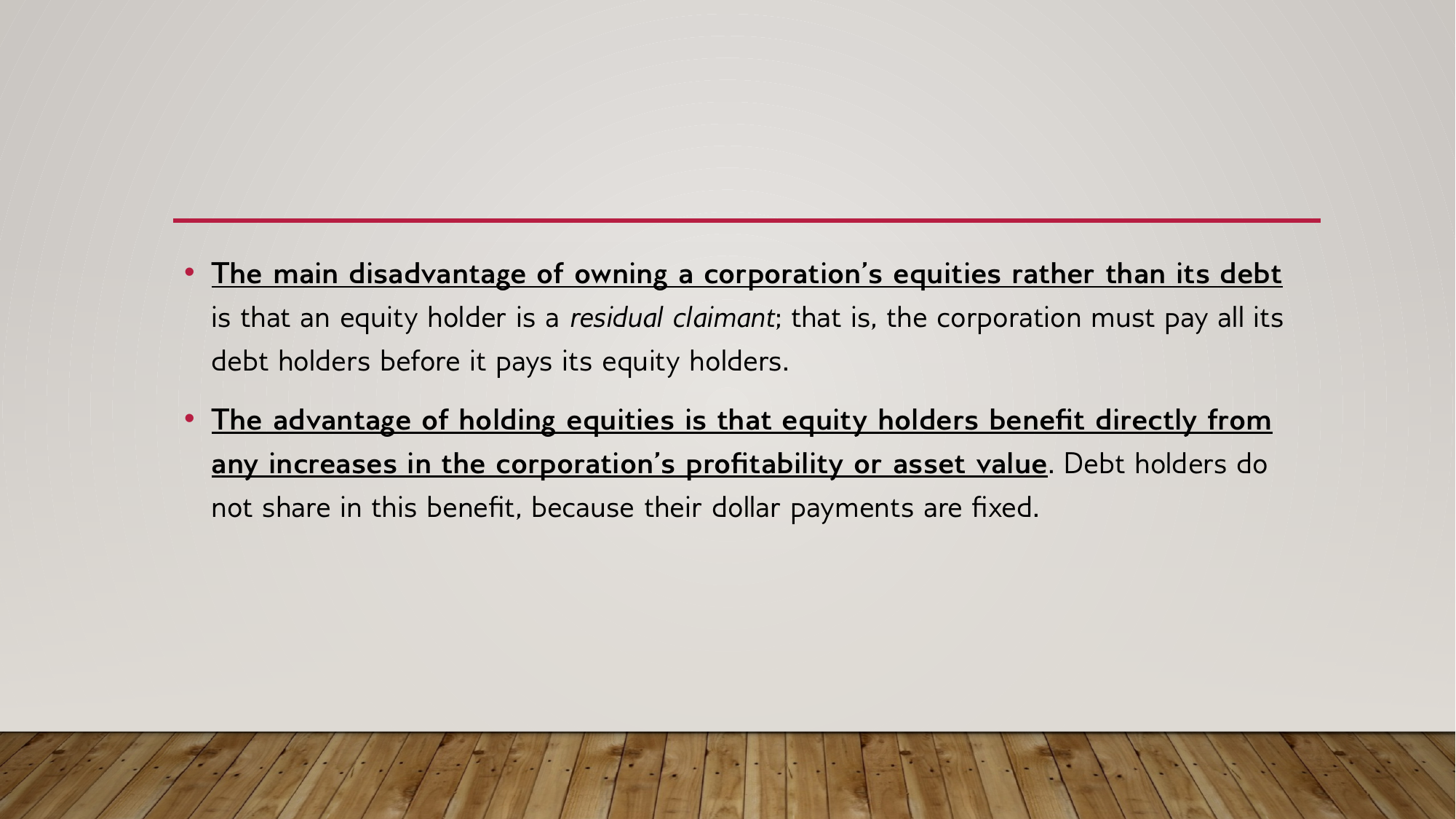

#
The main disadvantage of owning a corporation’s equities rather than its debt is that an equity holder is a residual claimant; that is, the corporation must pay all its debt holders before it pays its equity holders.
The advantage of holding equities is that equity holders benefit directly from any increases in the corporation’s profitability or asset value. Debt holders do not share in this benefit, because their dollar payments are fixed.